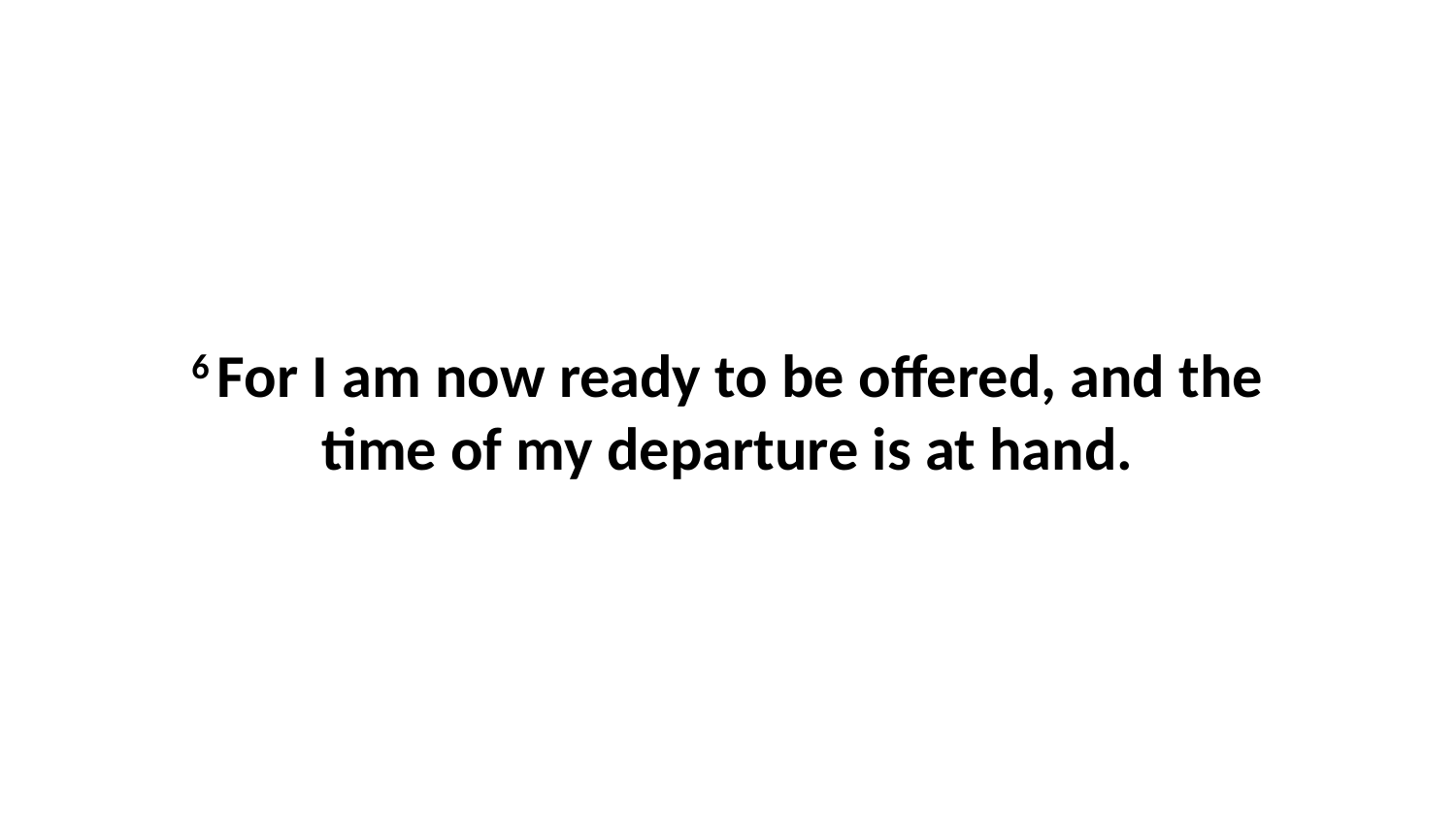

6 For I am now ready to be offered, and the time of my departure is at hand.